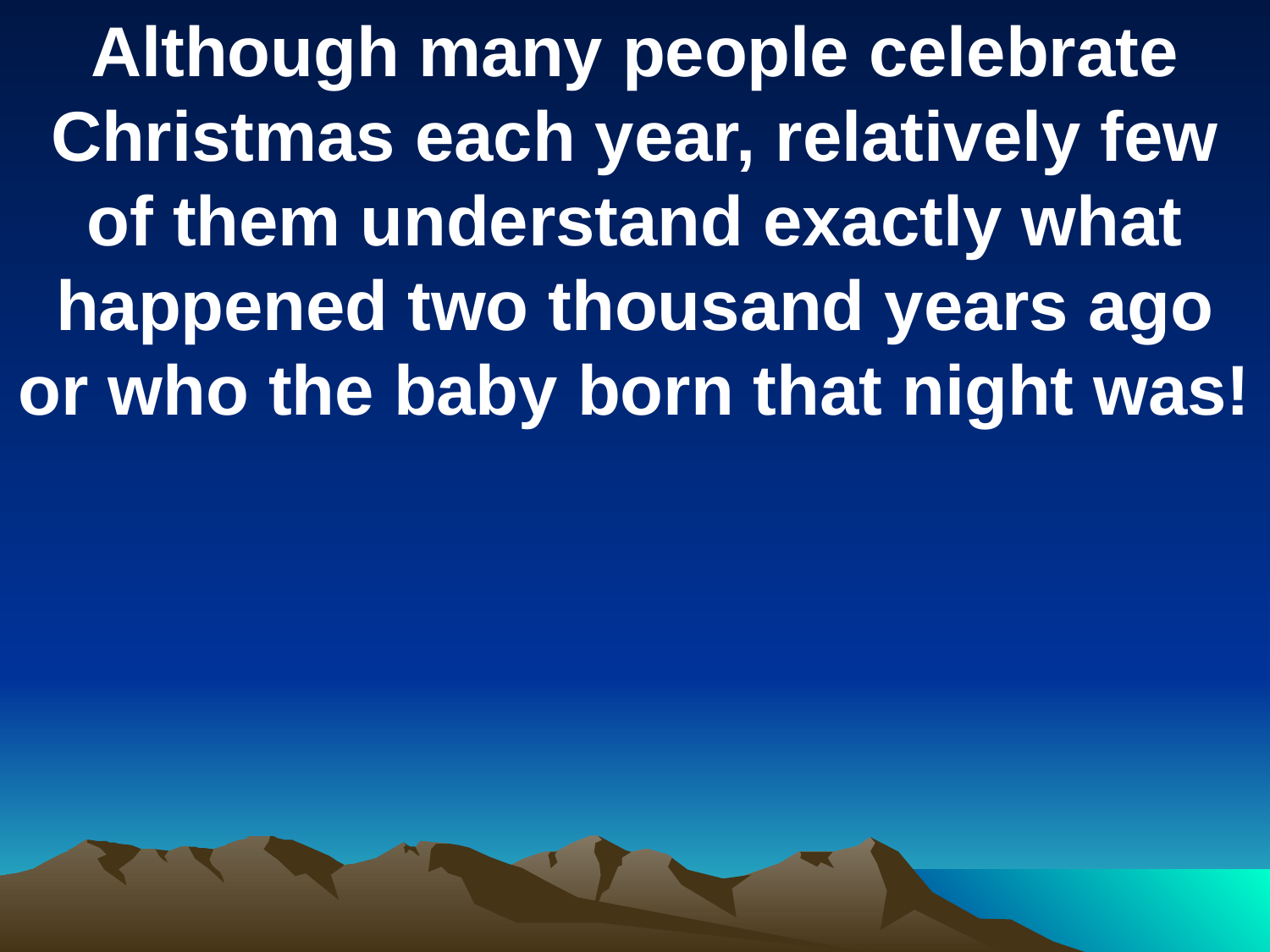

Although many people celebrate Christmas each year, relatively few of them understand exactly what happened two thousand years ago or who the baby born that night was!